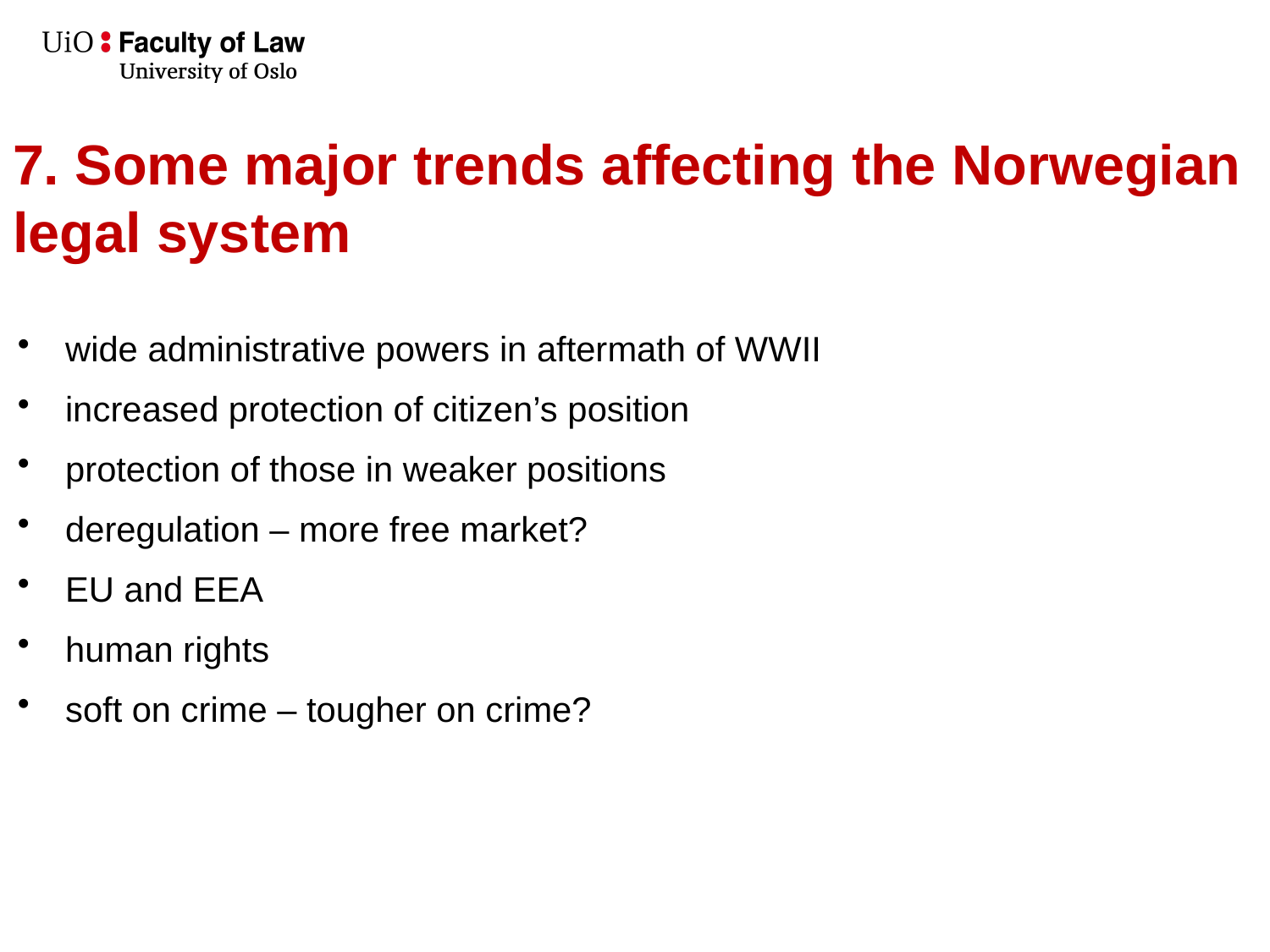

# 7. Some major trends affecting the Norwegian legal system

wide administrative powers in aftermath of WWII
increased protection of citizen’s position
protection of those in weaker positions
deregulation – more free market?
EU and EEA
human rights
soft on crime – tougher on crime?